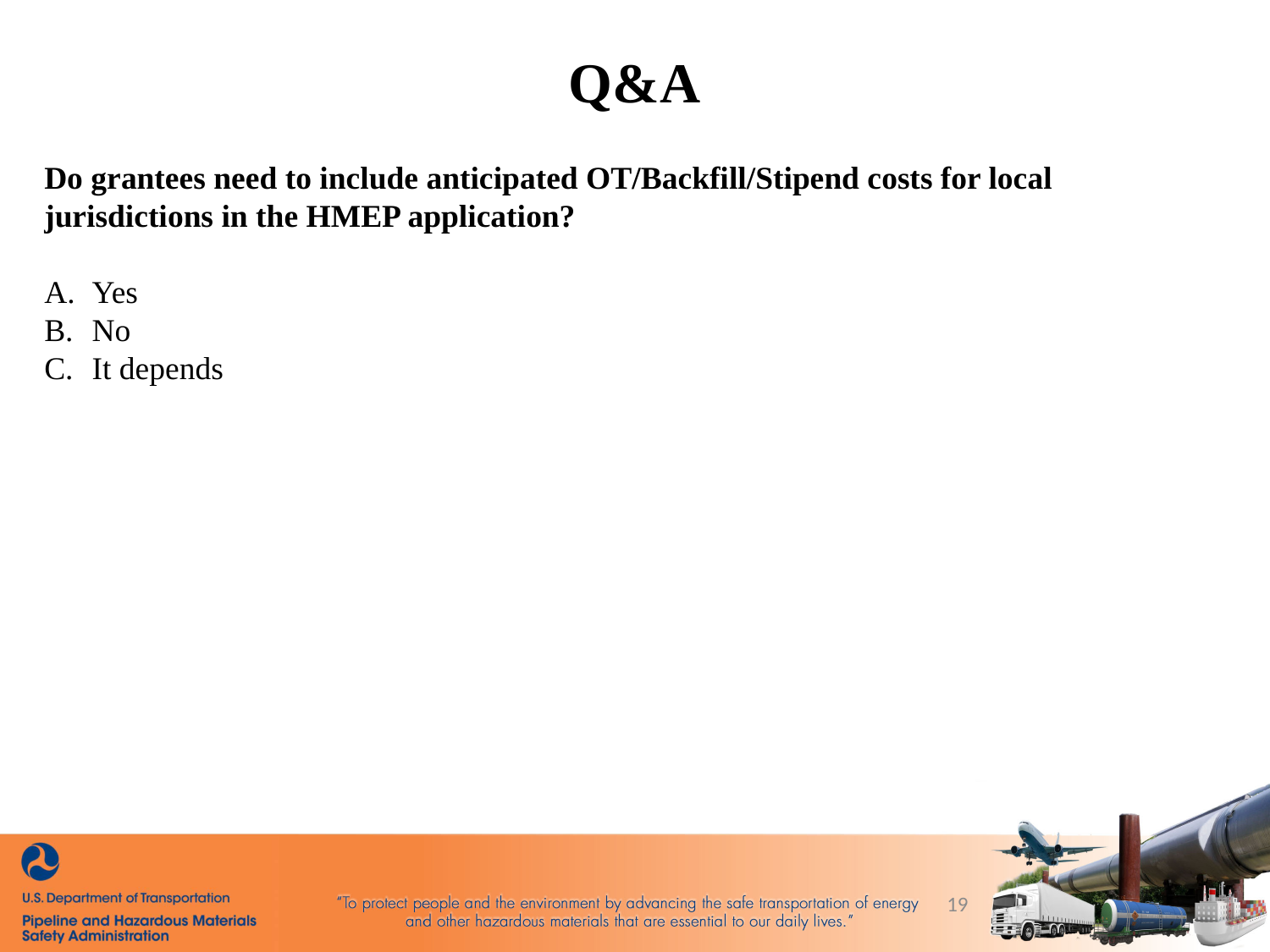

Q&A
Do grantees need to include anticipated OT/Backfill/Stipend costs for local jurisdictions in the HMEP application?

Yes
No
It depends

19